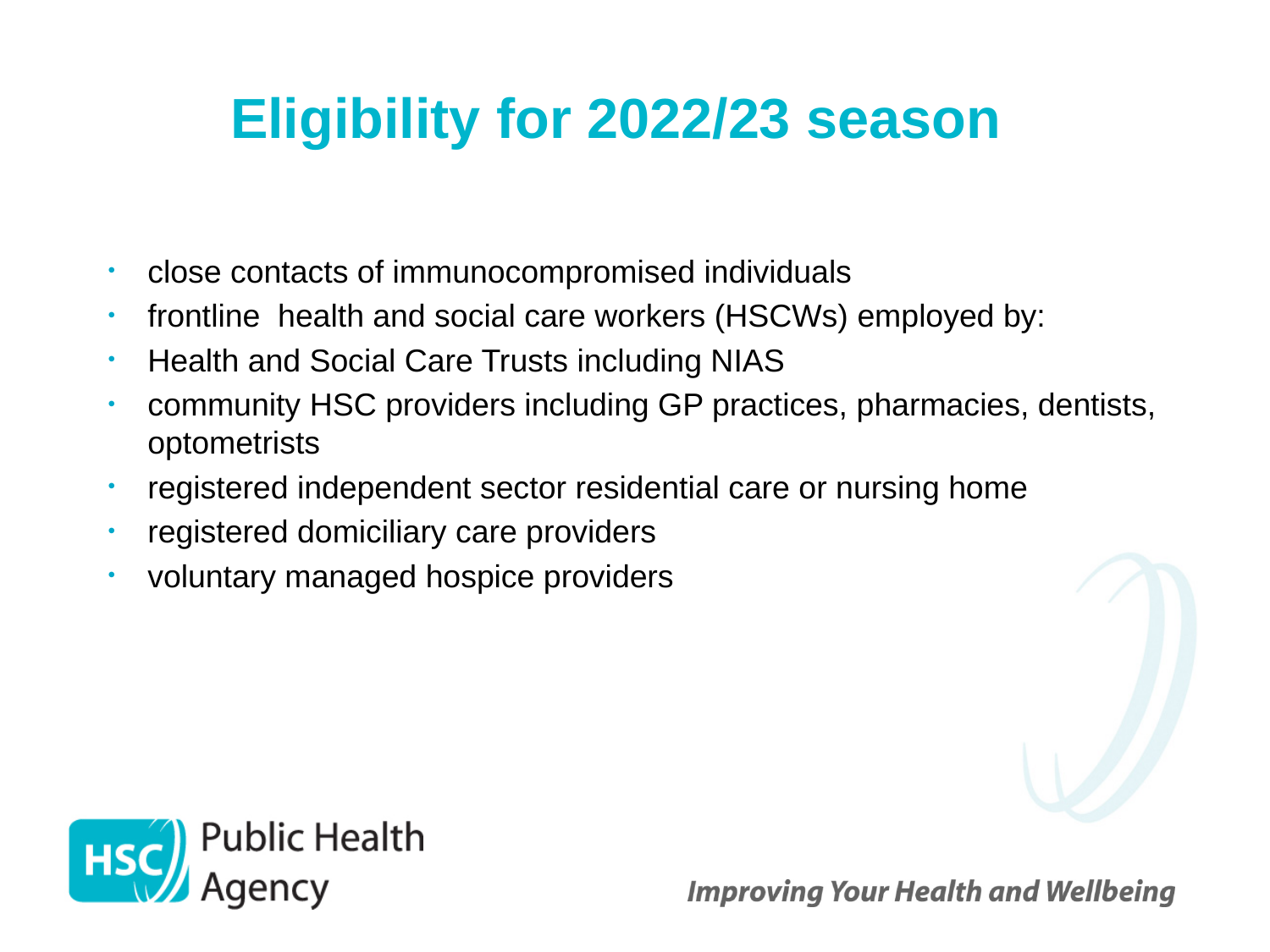

# Eligibility for 2022/23 season

close contacts of immunocompromised individuals
frontline  health and social care workers (HSCWs) employed by:
Health and Social Care Trusts including NIAS
community HSC providers including GP practices, pharmacies, dentists, optometrists
registered independent sector residential care or nursing home
registered domiciliary care providers
voluntary managed hospice providers